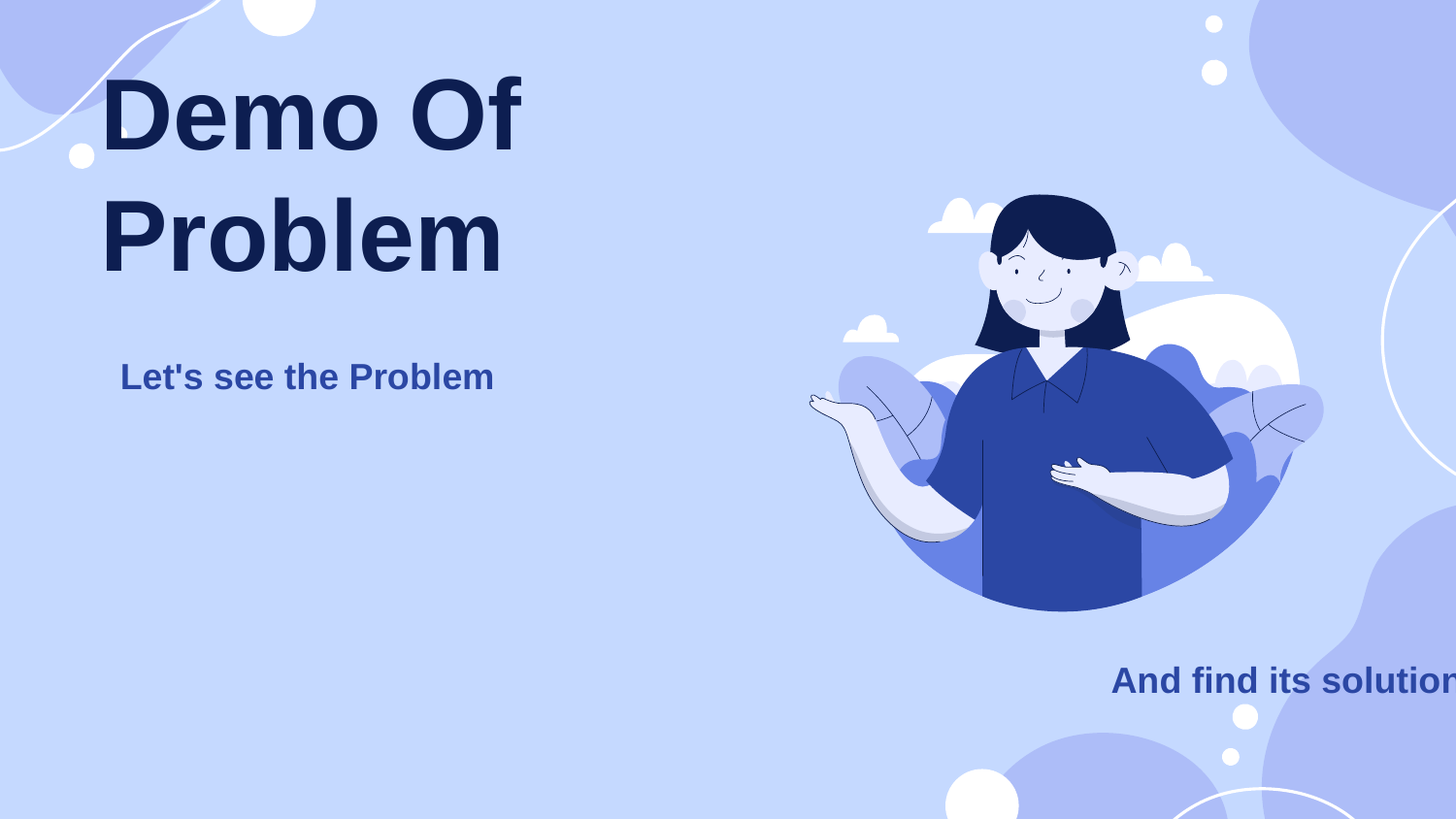

# Demo Of Problem

Let's see the Problem
And find its solution